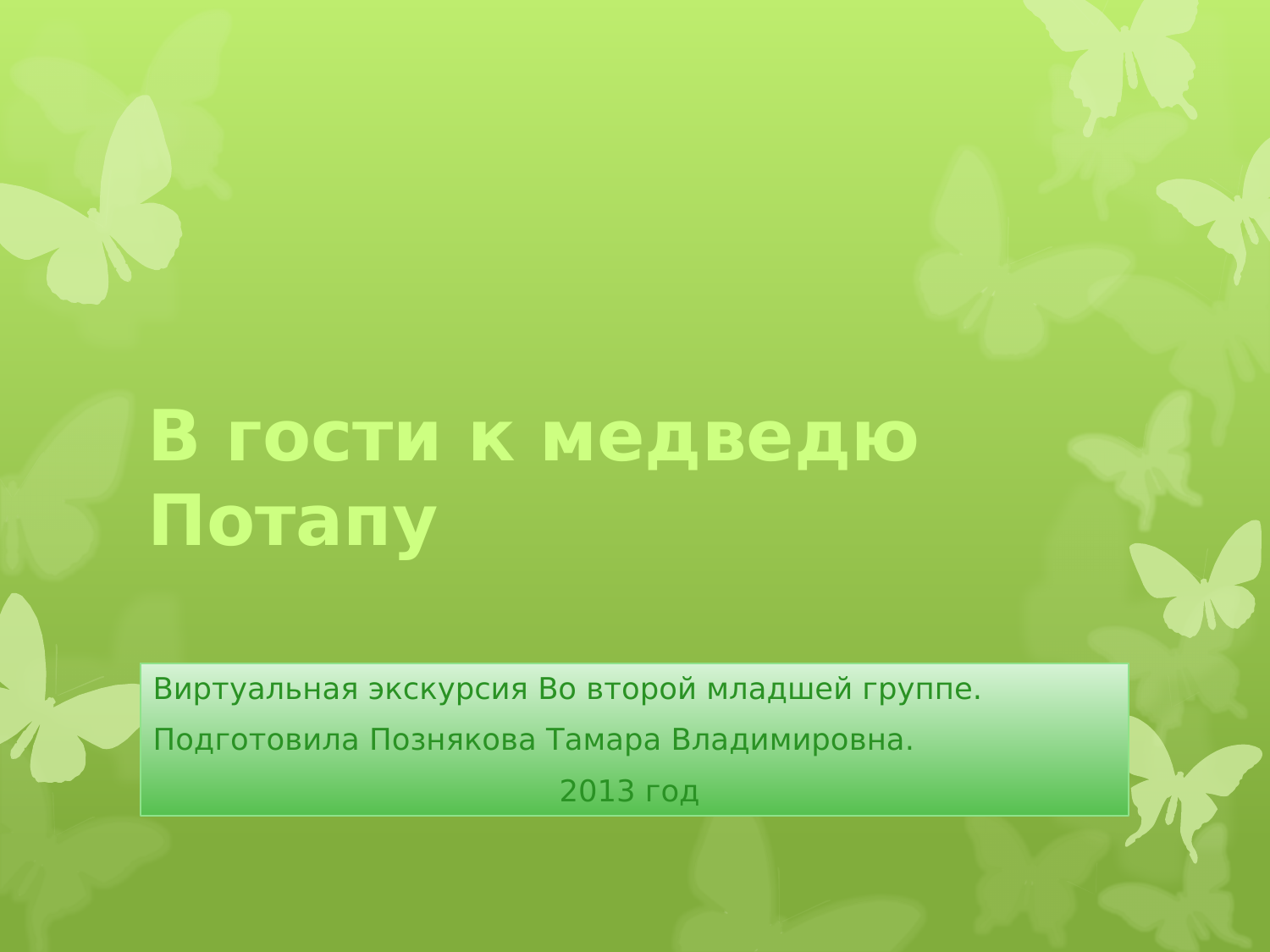

# В гости к медведю Потапу
Виртуальная экскурсия Во второй младшей группе.
Подготовила Познякова Тамара Владимировна.
2013 год